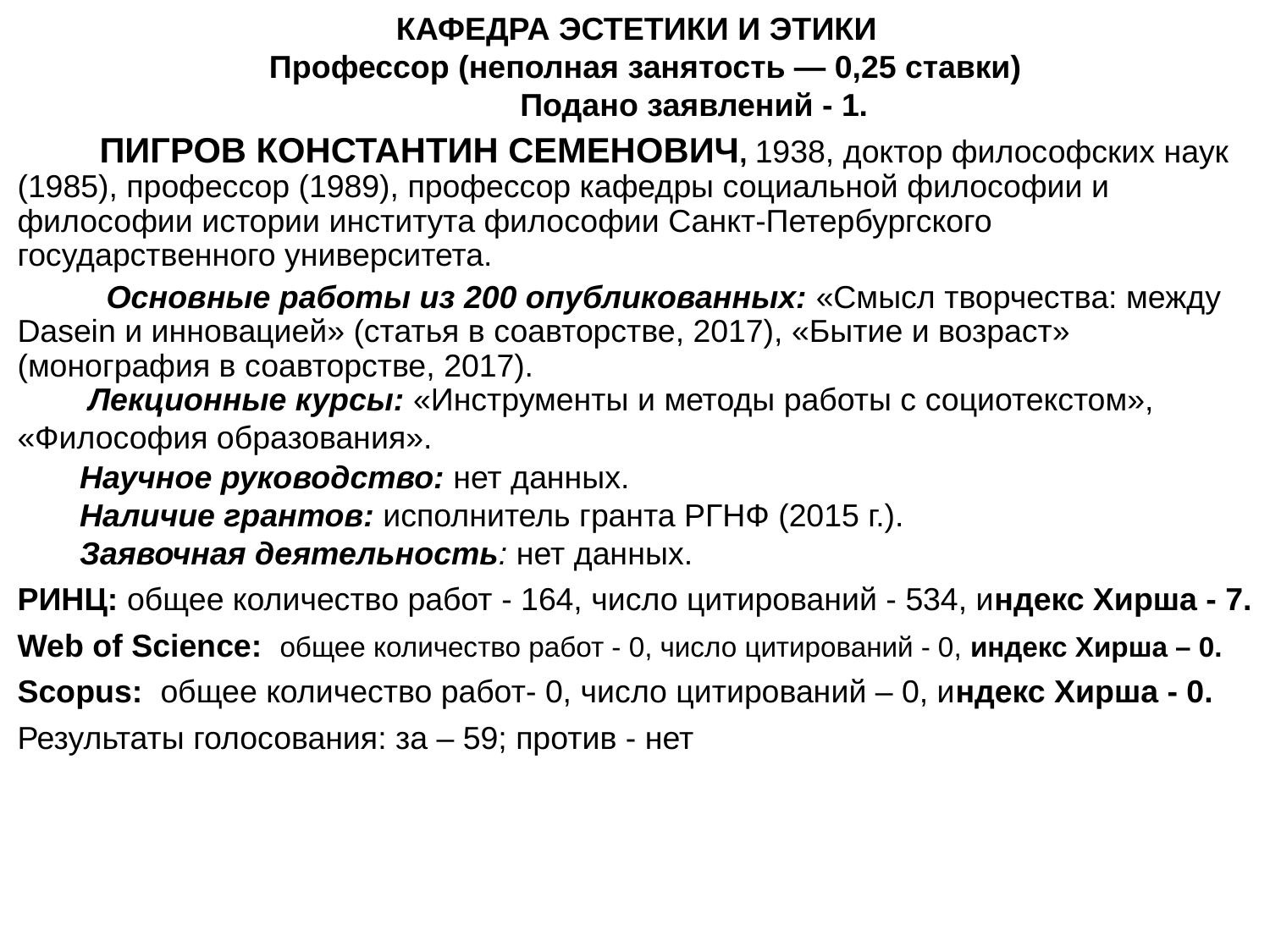

КАФЕДРА ЭСТЕТИКИ И ЭТИКИ
Профессор (неполная занятость — 0,25 ставки)
           Подано заявлений - 1.
          ПИГРОВ КОНСТАНТИН СЕМЕНОВИЧ, 1938, доктор философских наук (1985), профессор (1989), профессор кафедры социальной философии и философии истории института философии Санкт-Петербургского государственного университета.
          Основные работы из 200 опубликованных: «Смысл творчества: между Dasein и инновацией» (статья в соавторстве, 2017), «Бытие и возраст» (монография в соавторстве, 2017).
        Лекционные курсы: «Инструменты и методы работы с социотекстом», «Философия образования».
       Научное руководство: нет данных.
       Наличие грантов: исполнитель гранта РГНФ (2015 г.).
       Заявочная деятельность: нет данных.
РИНЦ: общее количество работ - 164, число цитирований - 534, индекс Хирша - 7.
Web of Science:  общее количество работ - 0, число цитирований - 0, индекс Хирша – 0.
Scopus:  общее количество работ- 0, число цитирований – 0, индекс Хирша - 0.
Результаты голосования: за – 59; против - нет